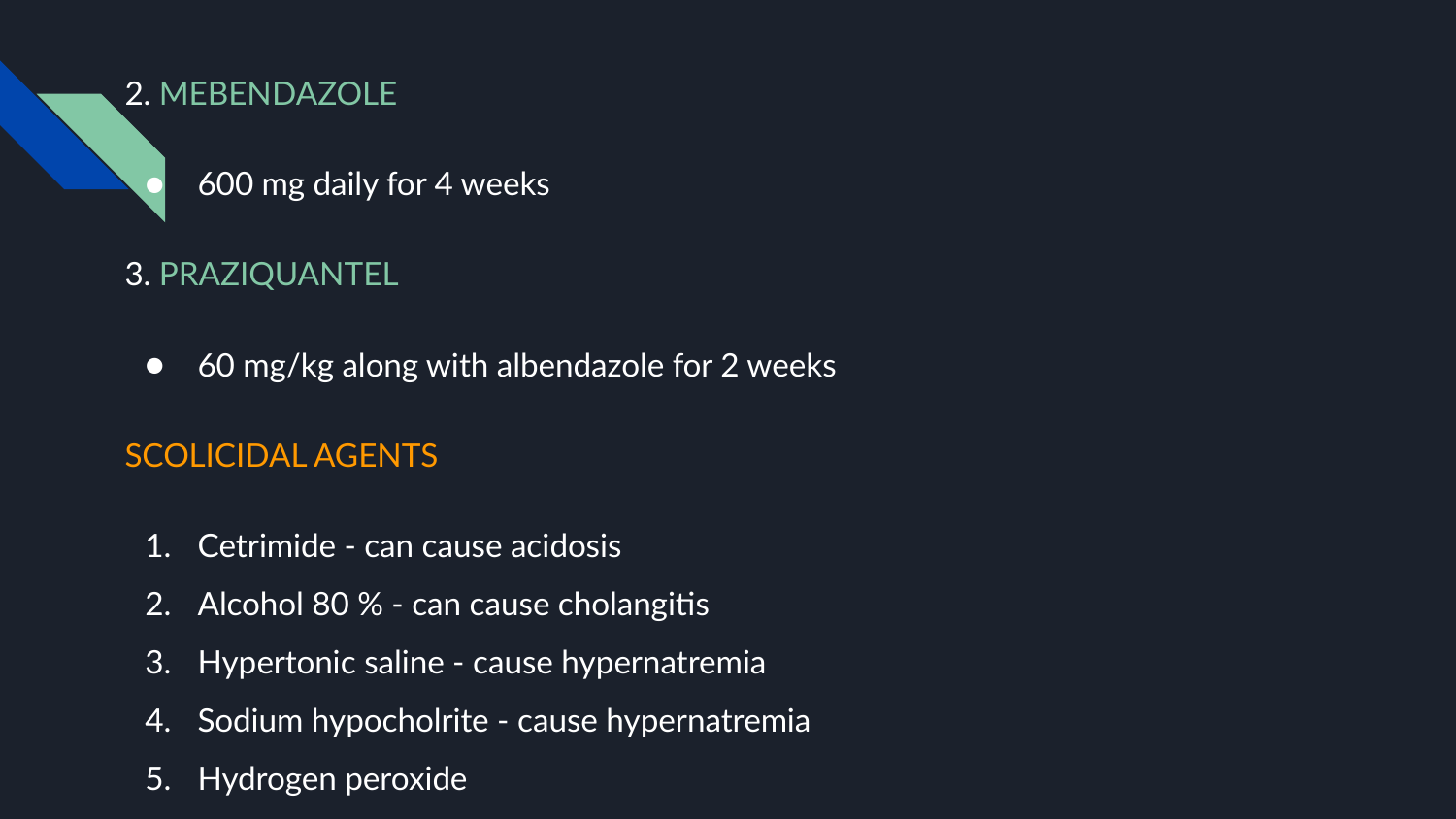

2. MEBENDAZOLE
600 mg daily for 4 weeks
3. PRAZIQUANTEL
60 mg/kg along with albendazole for 2 weeks
SCOLICIDAL AGENTS
Cetrimide - can cause acidosis
Alcohol 80 % - can cause cholangitis
Hypertonic saline - cause hypernatremia
Sodium hypocholrite - cause hypernatremia
Hydrogen peroxide